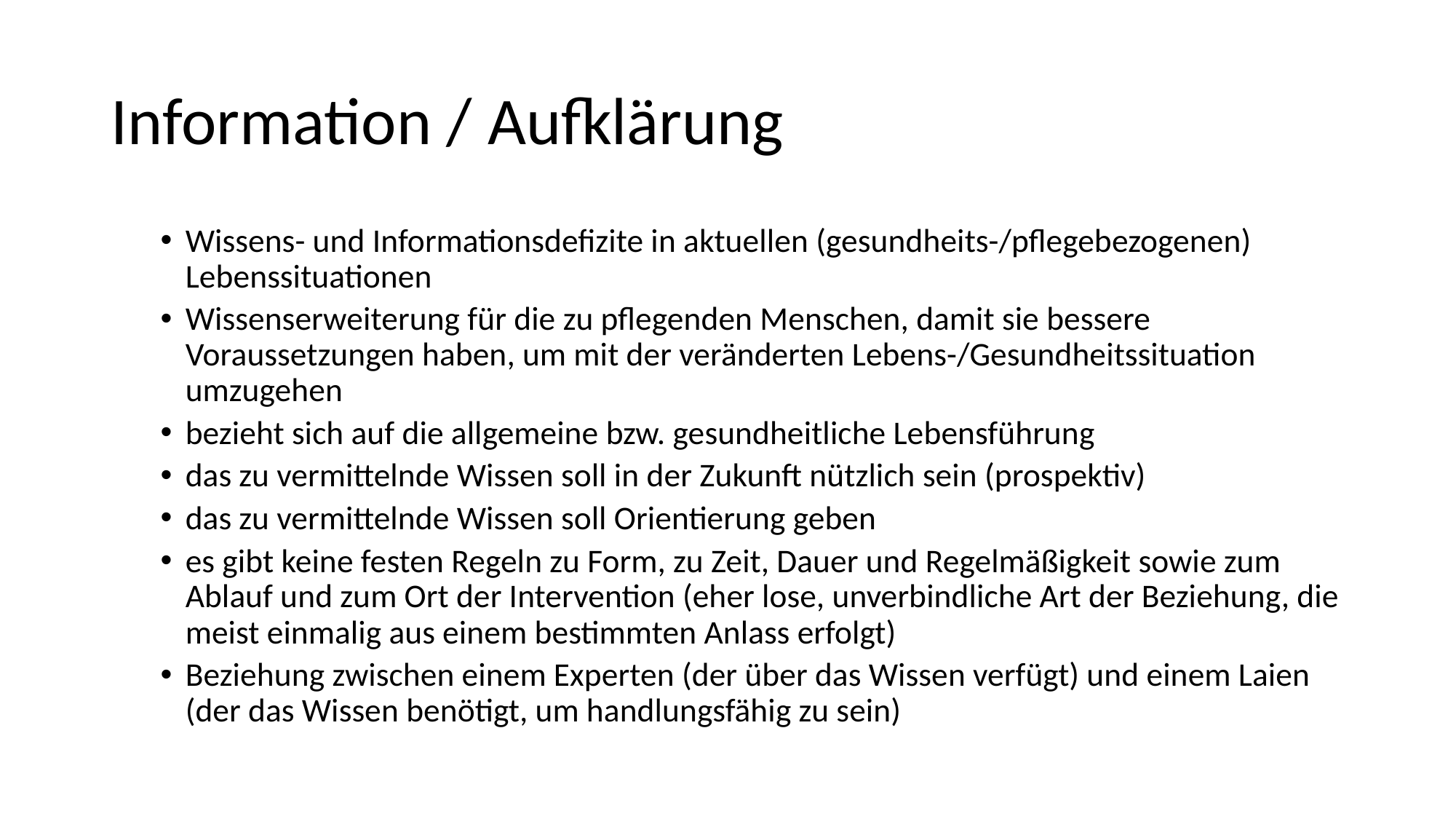

# Information / Aufklärung
Wissens- und Informationsdefizite in aktuellen (gesundheits-/pflegebezogenen) Lebenssituationen
Wissenserweiterung für die zu pflegenden Menschen, damit sie bessere Voraussetzungen haben, um mit der veränderten Lebens-/Gesundheitssituation umzugehen
bezieht sich auf die allgemeine bzw. gesundheitliche Lebensführung
das zu vermittelnde Wissen soll in der Zukunft nützlich sein (prospektiv)
das zu vermittelnde Wissen soll Orientierung geben
es gibt keine festen Regeln zu Form, zu Zeit, Dauer und Regelmäßigkeit sowie zum Ablauf und zum Ort der Intervention (eher lose, unverbindliche Art der Beziehung, die meist einmalig aus einem bestimmten Anlass erfolgt)
Beziehung zwischen einem Experten (der über das Wissen verfügt) und einem Laien (der das Wissen benötigt, um handlungsfähig zu sein)